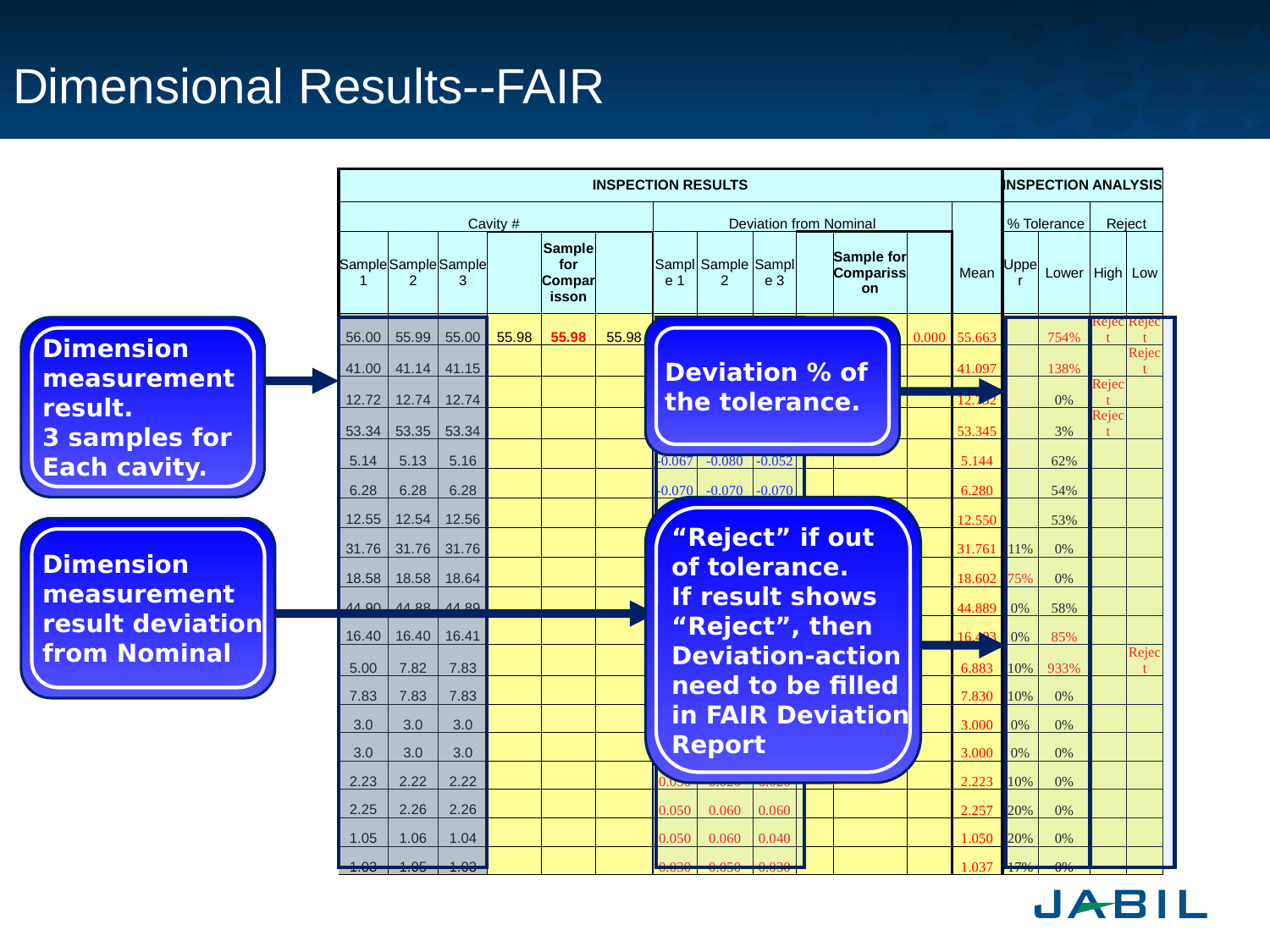

# Dimensional Results--FAIR
| INSPECTION RESULTS |  |  |  |  |  |  |  |  |  |  |  |  | INSPECTION ANALYSIS |  |  |  |
| --- | --- | --- | --- | --- | --- | --- | --- | --- | --- | --- | --- | --- | --- | --- | --- | --- |
| Cavity # |  |  |  |  |  | Deviation from Nominal |  |  |  |  |  |  | % Tolerance |  | Reject |  |
| Sample 1 | Sample 2 | Sample 3 |  | Sample for Comparisson |  | Sample 1 | Sample 2 | Sample 3 |  | Sample for Comparisson |  | Mean | Upper | Lower | High | Low |
| 56.00 | 55.99 | 55.00 | 55.98 | 55.98 | 55.98 | 0.020 | 0.010 | -0.980 | 0.000 | 0.000 | 0.000 | 55.663 |  | 754% | Reject | Reject |
| 41.00 | 41.14 | 41.15 |  |  |  | -0.180 | -0.040 | -0.030 |  |  |  | 41.097 |  | 138% |  | Reject |
| 12.72 | 12.74 | 12.74 |  |  |  | 0.015 | 0.038 | 0.043 |  |  |  | 12.732 |  | 0% | Reject |  |
| 53.34 | 53.35 | 53.34 |  |  |  | -0.004 | 0.014 | 0.004 |  |  |  | 53.345 |  | 3% | Reject |  |
| 5.14 | 5.13 | 5.16 |  |  |  | -0.067 | -0.080 | -0.052 |  |  |  | 5.144 |  | 62% |  |  |
| 6.28 | 6.28 | 6.28 |  |  |  | -0.070 | -0.070 | -0.070 |  |  |  | 6.280 |  | 54% |  |  |
| 12.55 | 12.54 | 12.56 |  |  |  | -0.150 | -0.160 | -0.140 |  |  |  | 12.550 |  | 53% |  |  |
| 31.76 | 31.76 | 31.76 |  |  |  | 0.006 | 0.014 | 0.013 |  |  |  | 31.761 | 11% | 0% |  |  |
| 18.58 | 18.58 | 18.64 |  |  |  | 0.043 | 0.044 | 0.098 |  |  |  | 18.602 | 75% | 0% |  |  |
| 44.90 | 44.88 | 44.89 |  |  |  | -0.065 | -0.076 | -0.071 |  |  |  | 44.889 | 0% | 58% |  |  |
| 16.40 | 16.40 | 16.41 |  |  |  | -0.110 | -0.110 | -0.100 |  |  |  | 16.403 | 0% | 85% |  |  |
| 5.00 | 7.82 | 7.83 |  |  |  | -2.800 | 0.020 | 0.030 |  |  |  | 6.883 | 10% | 933% |  | Reject |
| 7.83 | 7.83 | 7.83 |  |  |  | 0.030 | 0.030 | 0.030 |  |  |  | 7.830 | 10% | 0% |  |  |
| 3.0 | 3.0 | 3.0 |  |  |  | 0.000 | 0.000 | 0.000 |  |  |  | 3.000 | 0% | 0% |  |  |
| 3.0 | 3.0 | 3.0 |  |  |  | 0.000 | 0.000 | 0.000 |  |  |  | 3.000 | 0% | 0% |  |  |
| 2.23 | 2.22 | 2.22 |  |  |  | 0.030 | 0.020 | 0.020 |  |  |  | 2.223 | 10% | 0% |  |  |
| 2.25 | 2.26 | 2.26 |  |  |  | 0.050 | 0.060 | 0.060 |  |  |  | 2.257 | 20% | 0% |  |  |
| 1.05 | 1.06 | 1.04 |  |  |  | 0.050 | 0.060 | 0.040 |  |  |  | 1.050 | 20% | 0% |  |  |
| 1.03 | 1.05 | 1.03 |  |  |  | 0.030 | 0.050 | 0.030 |  |  |  | 1.037 | 17% | 0% |  |  |
Dimension
measurement
result.
3 samples for
Each cavity.

Dimension
measurement
result deviation
from Nominal

“Reject” if out
of tolerance.
If result shows
“Reject”, then
Deviation-action
need to be filled
in FAIR Deviation
Report

Deviation % of
the tolerance.